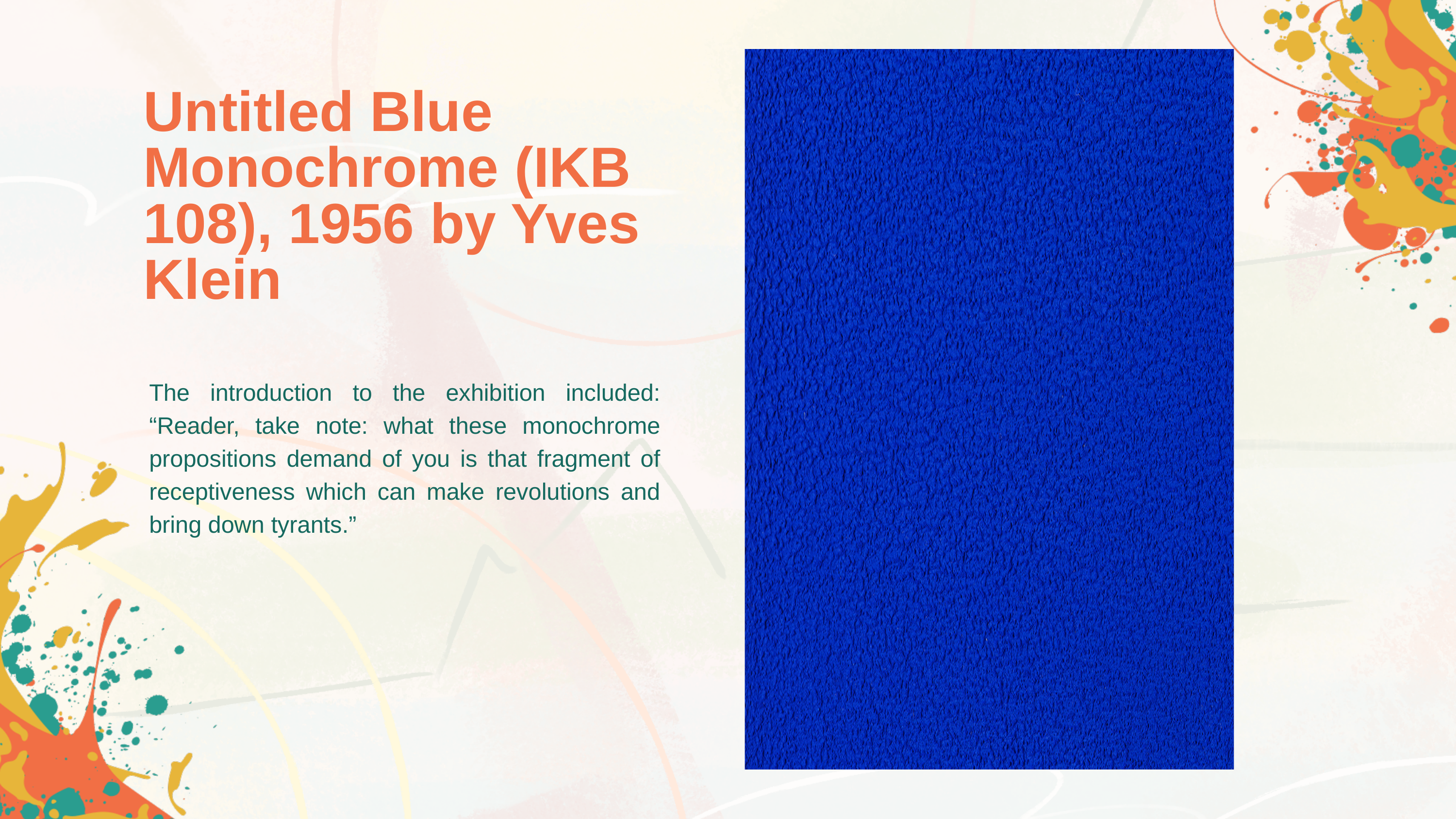

Untitled Blue Monochrome (IKB 108), 1956 by Yves Klein

The introduction to the exhibition included: “Reader, take note: what these monochrome propositions demand of you is that fragment of receptiveness which can make revolutions and bring down tyrants.”